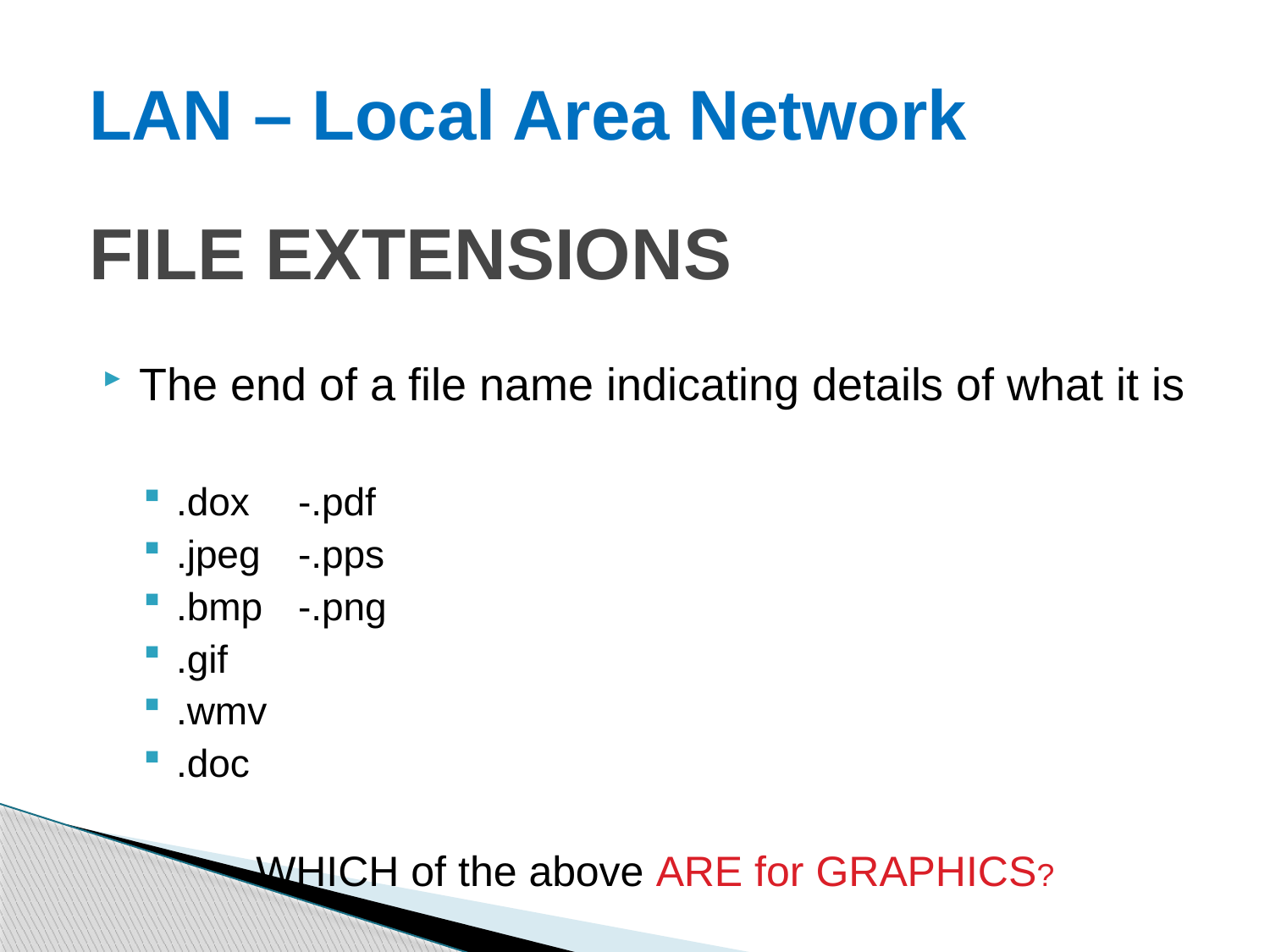

LAN – Local Area Network
# FILE EXTENSIONS
The end of a file name indicating details of what it is

.dox				-.pdf
.jpeg				-.pps
.bmp				-.png
.gif
.wmv
.doc
WHICH of the above ARE for GRAPHICS?